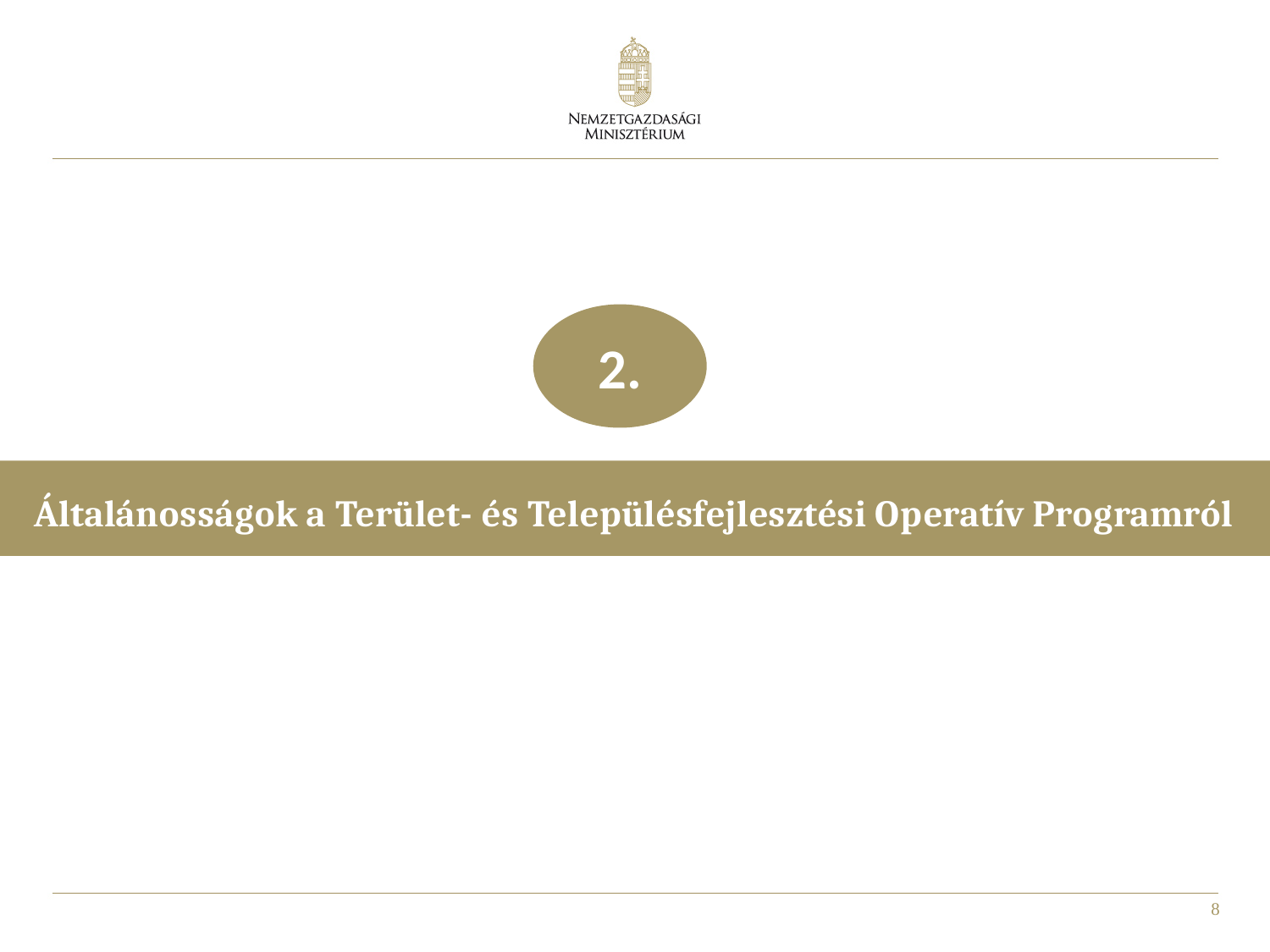

2.
Általánosságok a Terület- és Településfejlesztési Operatív Programról